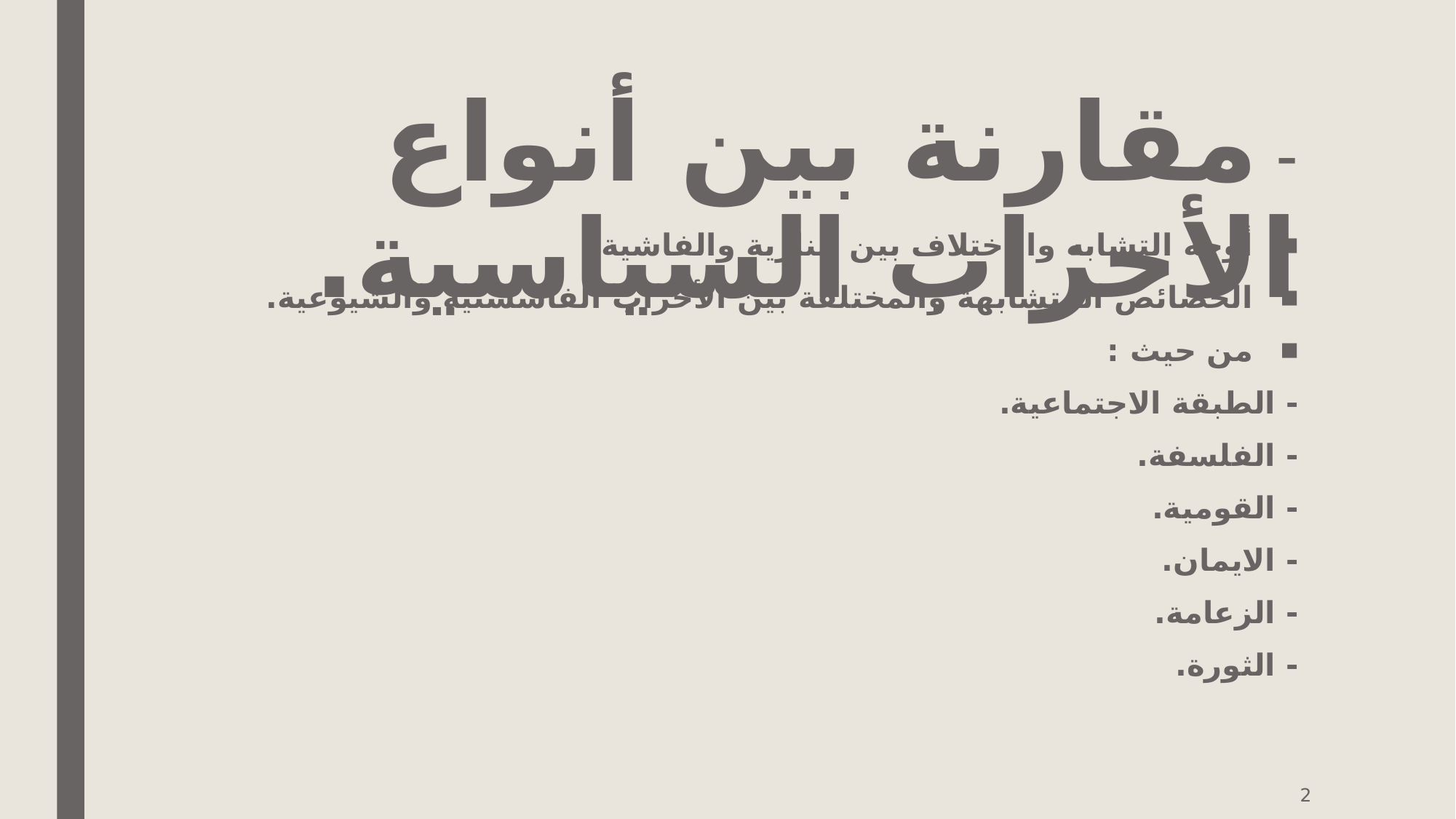

# - مقارنة بين أنواع الأحزاب السياسية.
أوجه التشابه والاختلاف بين النازية والفاشية.
الخصائص المتشابهة والمختلفة بين الأحزاب الفاشستية والشيوعية.
من حيث :
	- الطبقة الاجتماعية.
	- الفلسفة.
	- القومية.
	- الايمان.
	- الزعامة.
	- الثورة.

2